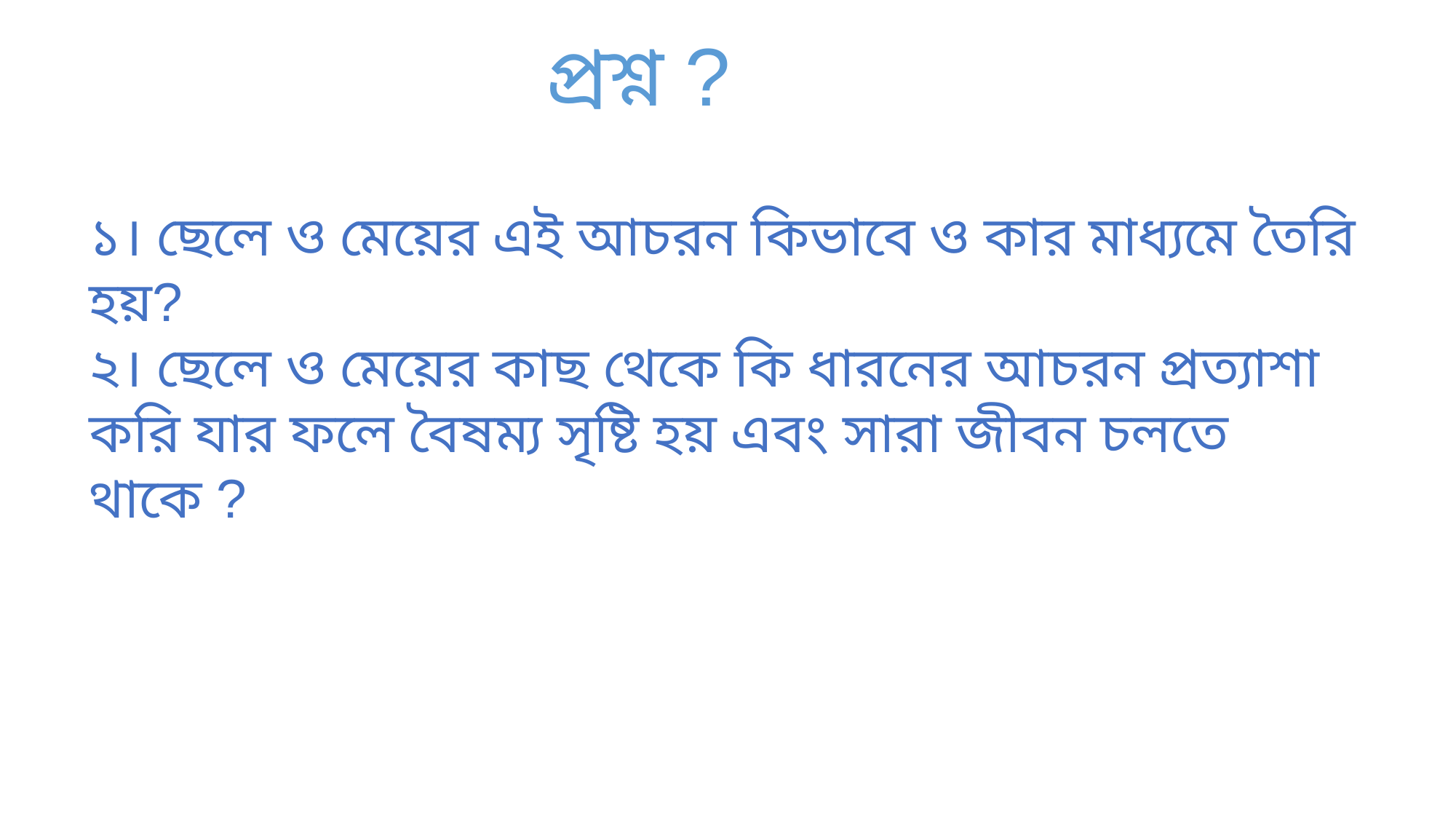

প্রশ্ন ?
১। ছেলে ও মেয়ের এই আচরন কিভাবে ও কার মাধ্যমে তৈরি হয়?
২। ছেলে ও মেয়ের কাছ থেকে কি ধারনের আচরন প্রত্যাশা করি যার ফলে বৈষম্য সৃষ্টি হয় এবং সারা জীবন চলতে থাকে ?